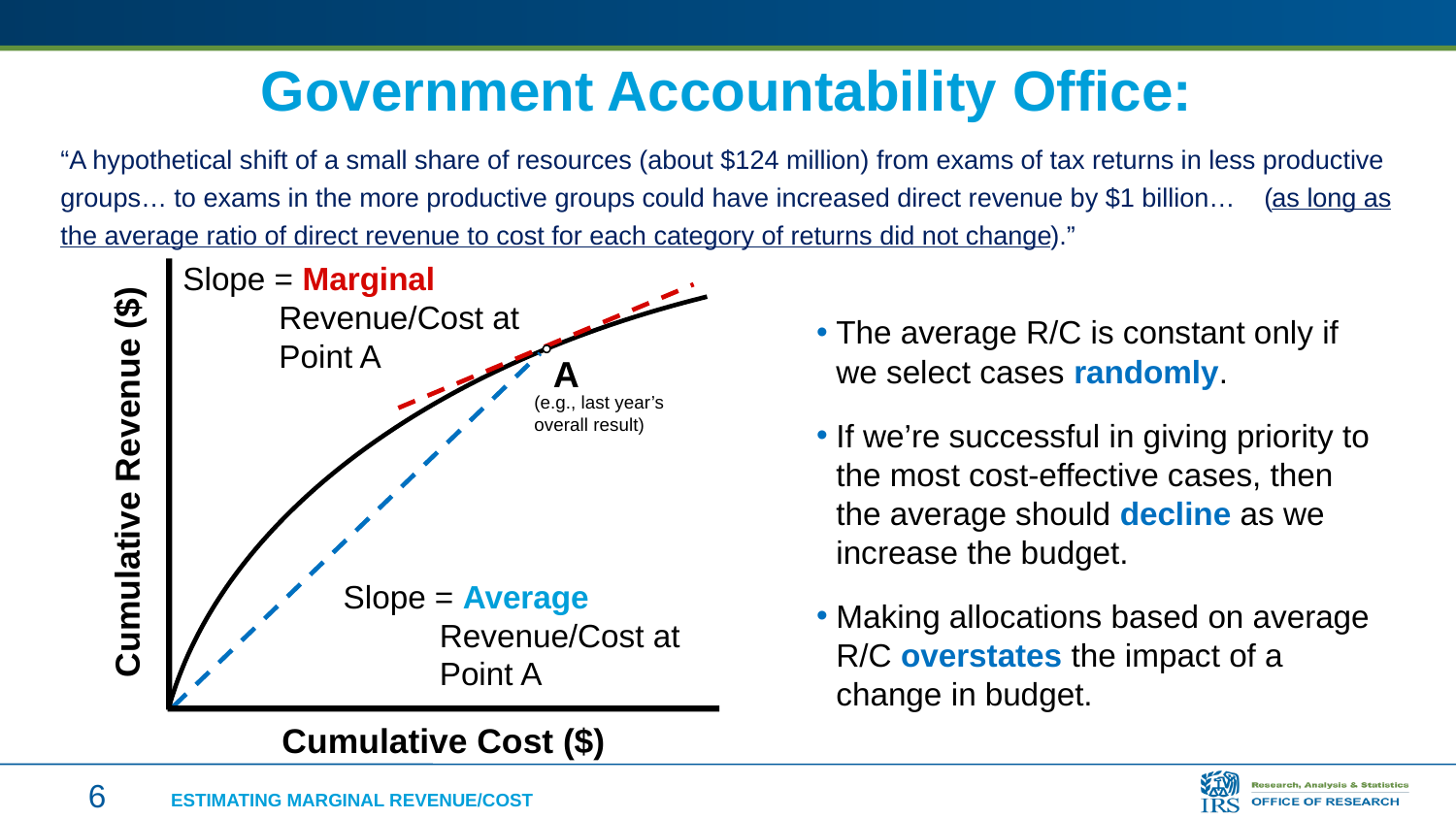

# Government Accountability Office:
“A hypothetical shift of a small share of resources (about $124 million) from exams of tax returns in less productive groups… to exams in the more productive groups could have increased direct revenue by $1 billion…    (as long as the average ratio of direct revenue to cost for each category of returns did not change).”
Slope = Marginal Revenue/Cost at Point A

Cumulative Revenue ($)
Cumulative Cost ($)
A

(e.g., last year’s overall result)

The average R/C is constant only if we select cases randomly.
If we’re successful in giving priority to the most cost-effective cases, then the average should decline as we increase the budget.
Making allocations based on average R/C overstates the impact of a change in budget.

Slope = Average Revenue/Cost at Point A
6
Estimating Marginal Revenue/Cost